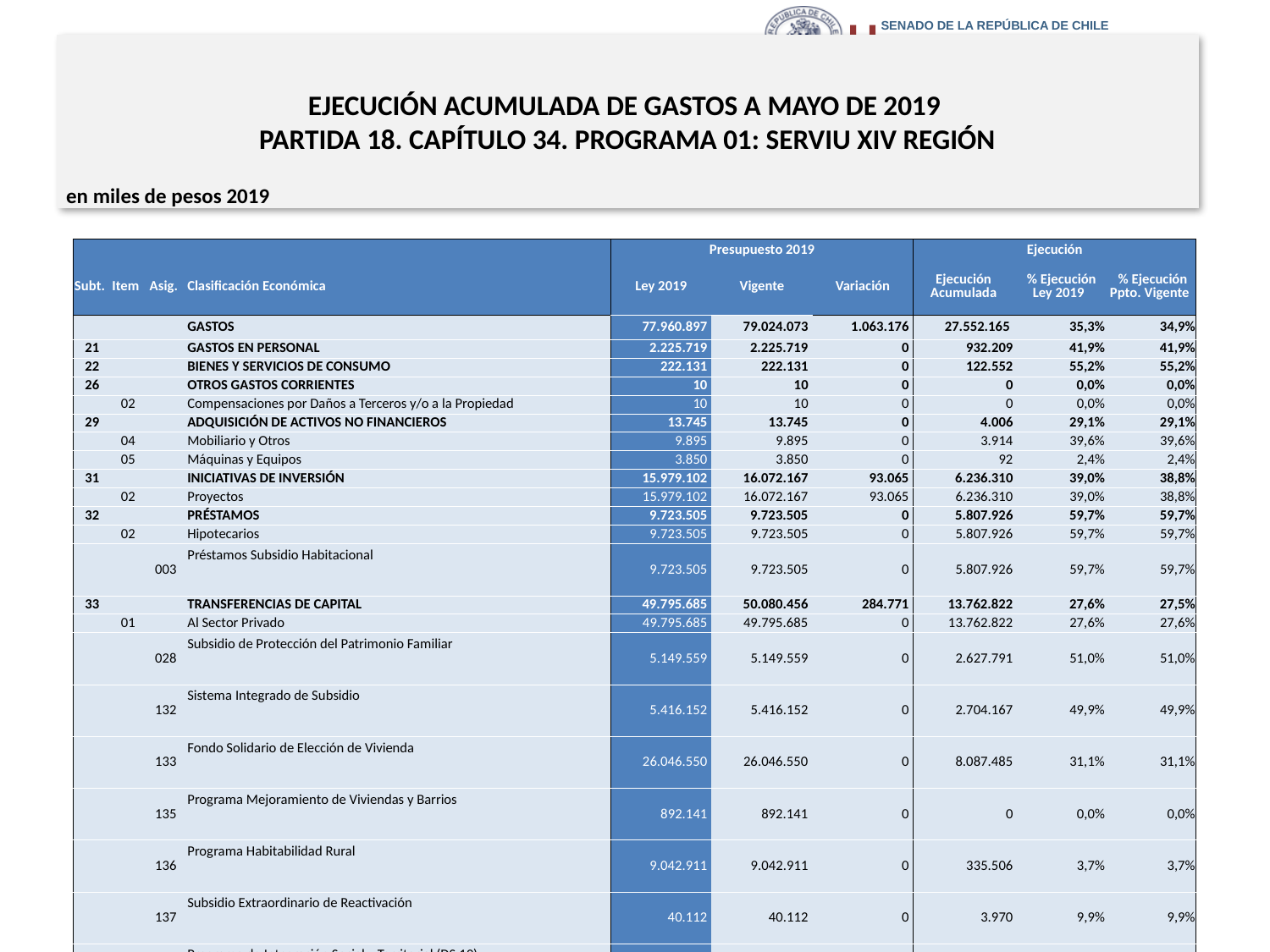

# EJECUCIÓN ACUMULADA DE GASTOS A MAYO DE 2019 PARTIDA 18. CAPÍTULO 34. PROGRAMA 01: SERVIU XIV REGIÓN
en miles de pesos 2019
|  |  |  |  | Presupuesto 2019 |  |  | Ejecución |  |  |
| --- | --- | --- | --- | --- | --- | --- | --- | --- | --- |
| Subt. | Item | Asig. | Clasificación Económica | Ley 2019 | Vigente | Variación | Ejecución Acumulada | % Ejecución Ley 2019 | % Ejecución Ppto. Vigente |
|  |  |  | GASTOS | 77.960.897 | 79.024.073 | 1.063.176 | 27.552.165 | 35,3% | 34,9% |
| 21 |  |  | GASTOS EN PERSONAL | 2.225.719 | 2.225.719 | 0 | 932.209 | 41,9% | 41,9% |
| 22 |  |  | BIENES Y SERVICIOS DE CONSUMO | 222.131 | 222.131 | 0 | 122.552 | 55,2% | 55,2% |
| 26 |  |  | OTROS GASTOS CORRIENTES | 10 | 10 | 0 | 0 | 0,0% | 0,0% |
|  | 02 |  | Compensaciones por Daños a Terceros y/o a la Propiedad | 10 | 10 | 0 | 0 | 0,0% | 0,0% |
| 29 |  |  | ADQUISICIÓN DE ACTIVOS NO FINANCIEROS | 13.745 | 13.745 | 0 | 4.006 | 29,1% | 29,1% |
|  | 04 |  | Mobiliario y Otros | 9.895 | 9.895 | 0 | 3.914 | 39,6% | 39,6% |
|  | 05 |  | Máquinas y Equipos | 3.850 | 3.850 | 0 | 92 | 2,4% | 2,4% |
| 31 |  |  | INICIATIVAS DE INVERSIÓN | 15.979.102 | 16.072.167 | 93.065 | 6.236.310 | 39,0% | 38,8% |
|  | 02 |  | Proyectos | 15.979.102 | 16.072.167 | 93.065 | 6.236.310 | 39,0% | 38,8% |
| 32 |  |  | PRÉSTAMOS | 9.723.505 | 9.723.505 | 0 | 5.807.926 | 59,7% | 59,7% |
|  | 02 |  | Hipotecarios | 9.723.505 | 9.723.505 | 0 | 5.807.926 | 59,7% | 59,7% |
|  |  | 003 | Préstamos Subsidio Habitacional | 9.723.505 | 9.723.505 | 0 | 5.807.926 | 59,7% | 59,7% |
| 33 |  |  | TRANSFERENCIAS DE CAPITAL | 49.795.685 | 50.080.456 | 284.771 | 13.762.822 | 27,6% | 27,5% |
|  | 01 |  | Al Sector Privado | 49.795.685 | 49.795.685 | 0 | 13.762.822 | 27,6% | 27,6% |
|  |  | 028 | Subsidio de Protección del Patrimonio Familiar | 5.149.559 | 5.149.559 | 0 | 2.627.791 | 51,0% | 51,0% |
|  |  | 132 | Sistema Integrado de Subsidio | 5.416.152 | 5.416.152 | 0 | 2.704.167 | 49,9% | 49,9% |
|  |  | 133 | Fondo Solidario de Elección de Vivienda | 26.046.550 | 26.046.550 | 0 | 8.087.485 | 31,1% | 31,1% |
|  |  | 135 | Programa Mejoramiento de Viviendas y Barrios | 892.141 | 892.141 | 0 | 0 | 0,0% | 0,0% |
|  |  | 136 | Programa Habitabilidad Rural | 9.042.911 | 9.042.911 | 0 | 335.506 | 3,7% | 3,7% |
|  |  | 137 | Subsidio Extraordinario de Reactivación | 40.112 | 40.112 | 0 | 3.970 | 9,9% | 9,9% |
|  |  | 138 | Programa de Integración Social y Territorial (DS 19) | 3.208.260 | 3.208.260 | 0 | 3.903 | 0,1% | 0,1% |
|  | 03 |  | A Otras Entidades Públicas | 0 | 284.771 | 284.771 | 0 | - | 0,0% |
|  |  | 102 | Municipalidades para el Programa Recuperación de Barrios | 0 | 284.771 | 284.771 | 0 | - | 0,0% |
| 34 |  |  | SERVICIO DE LA DEUDA | 1.000 | 686.340 | 685.340 | 686.340 | 68634,0% | 100,0% |
|  | 07 |  | Deuda Flotante | 1.000 | 686.340 | 685.340 | 686.340 | 68634,0% | 100,0% |
27